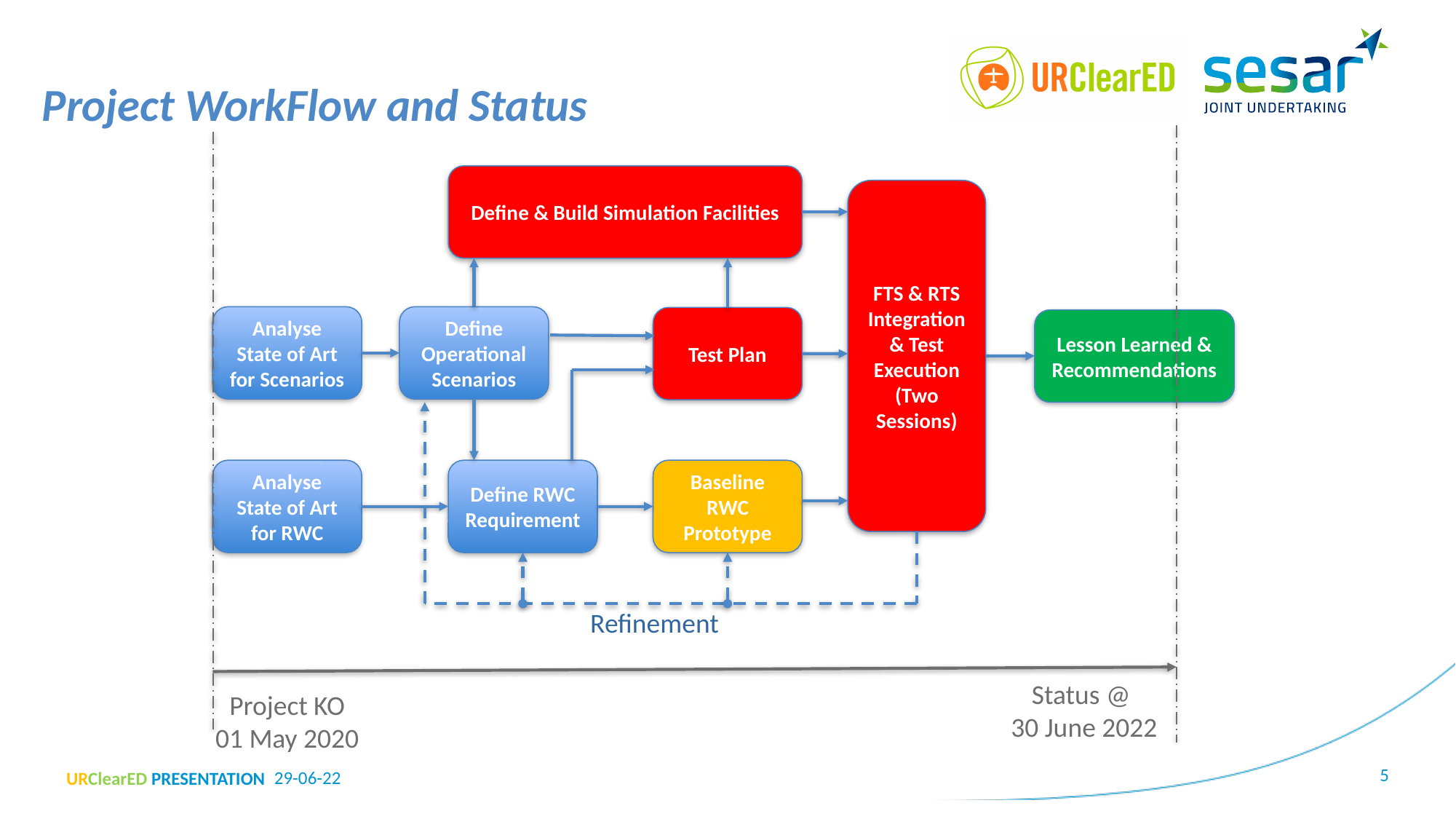

Project WorkFlow and Status
Define & Build Simulation Facilities
FTS & RTS Integration & Test Execution (Two Sessions)
Analyse State of Art for Scenarios
Define Operational Scenarios
Test Plan
Lesson Learned & Recommendations
Analyse State of Art for RWC
Define RWC Requirement
Baseline RWC Prototype
Refinement
Status @
30 June 2022
Project KO
01 May 2020
5
29-06-22
URClearED PRESENTATION